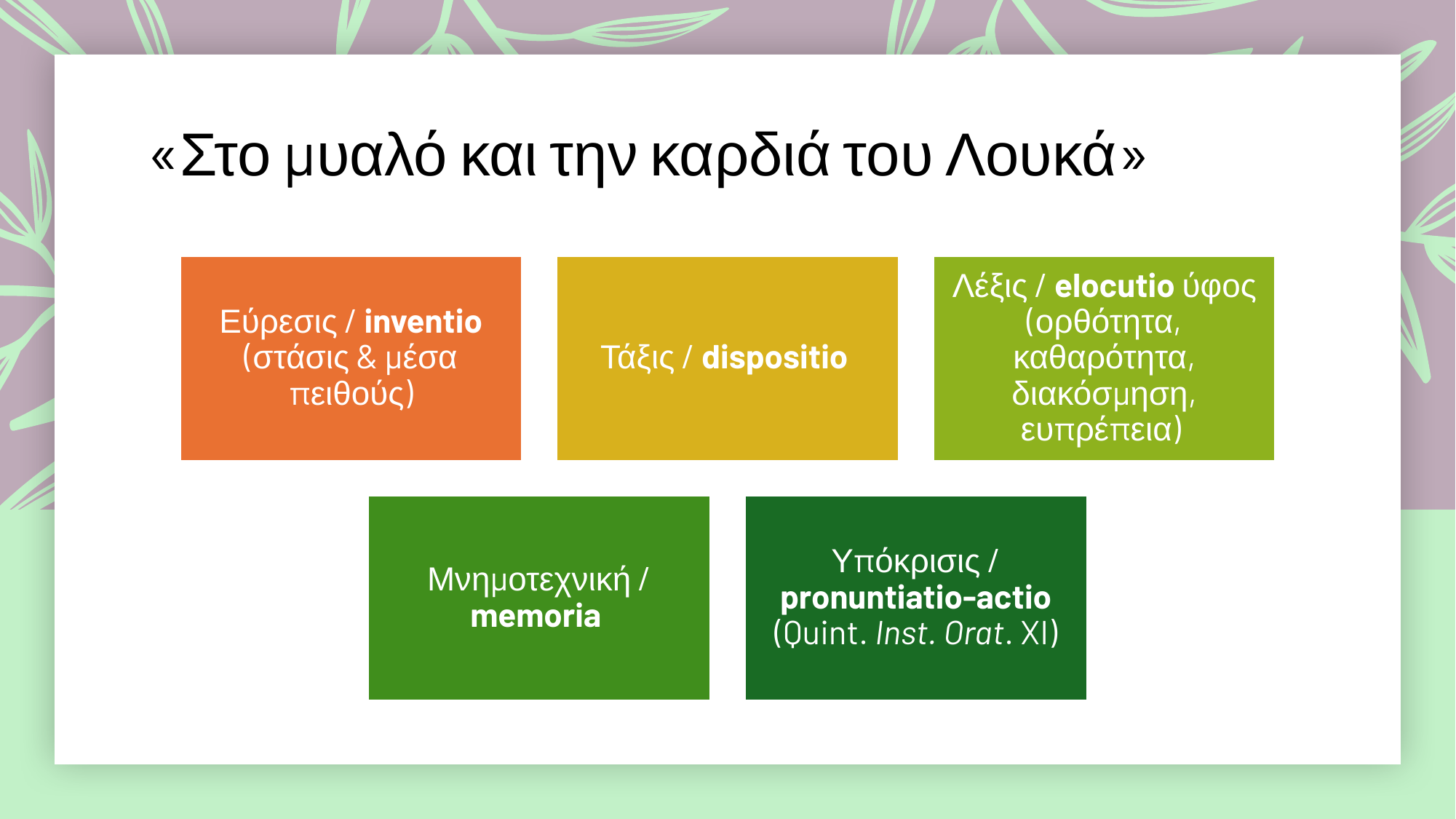

# «Στο μυαλό και την καρδιά του Λουκά»
Εύρεσις / inventio (στάσις & μέσα πειθούς)
Τάξις / dispositio
Λέξις / elocutio ύφος (ορθότητα, καθαρότητα, διακόσμηση, ευπρέπεια)
Μνημοτεχνική / memoria
Υπόκρισις / pronuntiatio-actio (Quint. Inst. Orat. XI)